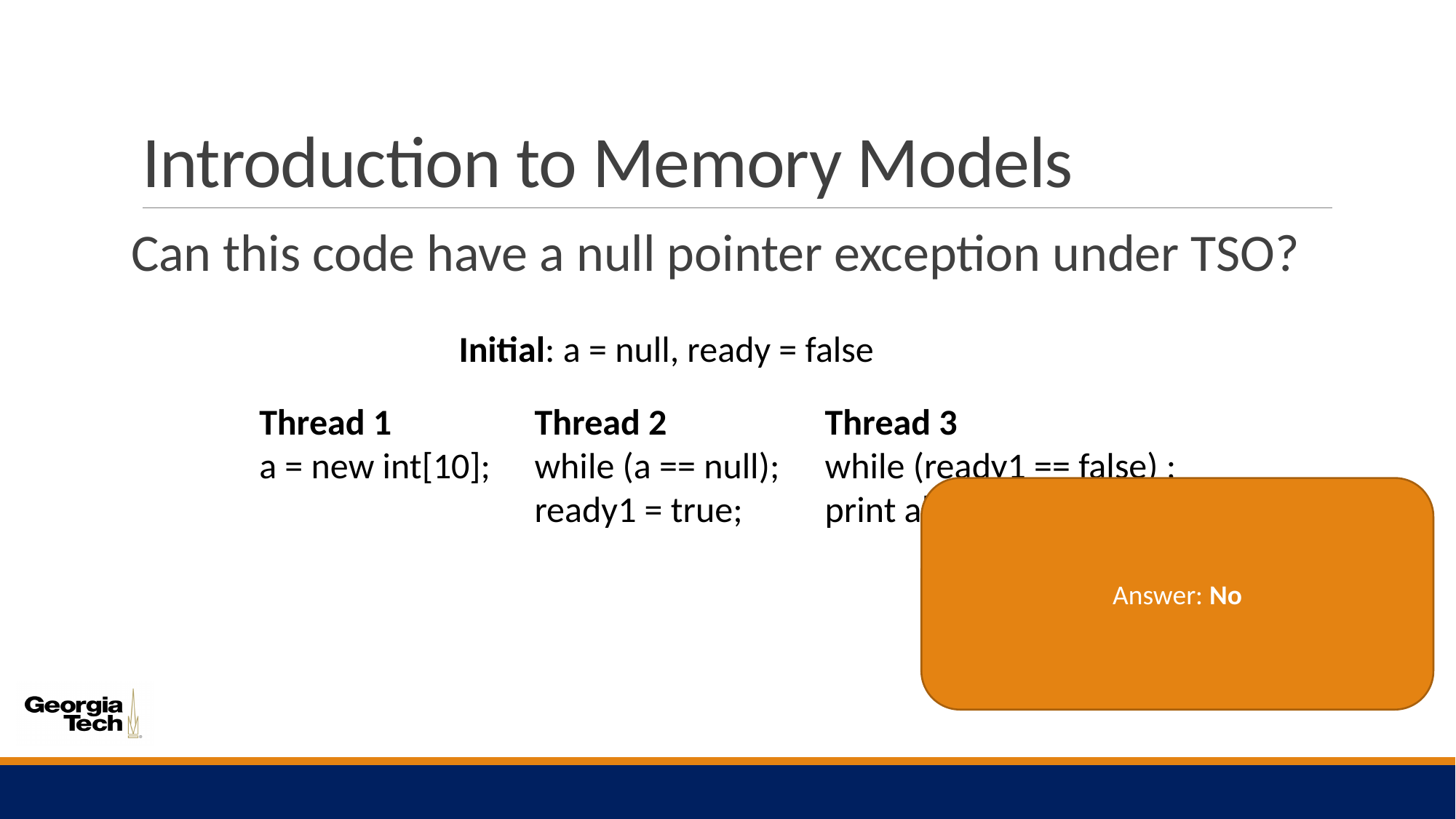

# Introduction to Memory Models
Can this code have a null pointer exception under TSO?
Initial: a = null, ready = false
Thread 1
a = new int[10];
Thread 2
while (a == null);
ready1 = true;
Thread 3
while (ready1 == false) ;
print a[0];
Answer: No